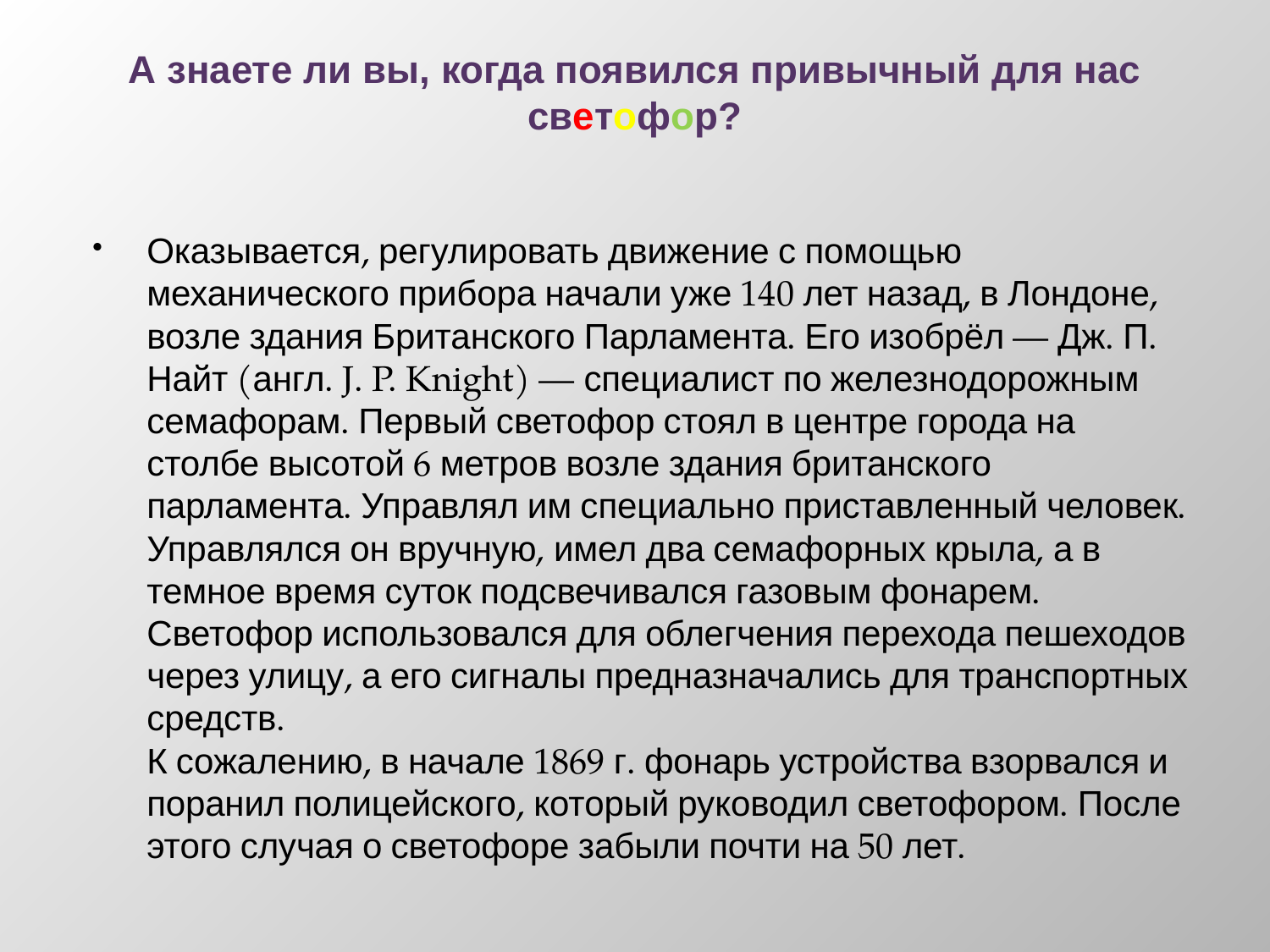

# А знаете ли вы, когда появился привычный для нас светофор?
Оказывается, регулировать движение с помощью механического прибора начали уже 140 лет назад, в Лондоне, возле здания Британского Парламента. Его изобрёл — Дж. П. Найт (англ. J. P. Knight) — специалист по железнодорожным семафорам. Первый светофор стоял в центре города на столбе высотой 6 метров возле здания британского парламента. Управлял им специально приставленный человек. Управлялся он вручную, имел два семафорных крыла, а в темное время суток подсвечивался газовым фонарем. Светофор использовался для облегчения перехода пешеходов через улицу, а его сигналы предназначались для транспортных средств.
К сожалению, в начале 1869 г. фонарь устройства взорвался и поранил полицейского, который руководил светофором. После этого случая о светофоре забыли почти на 50 лет.